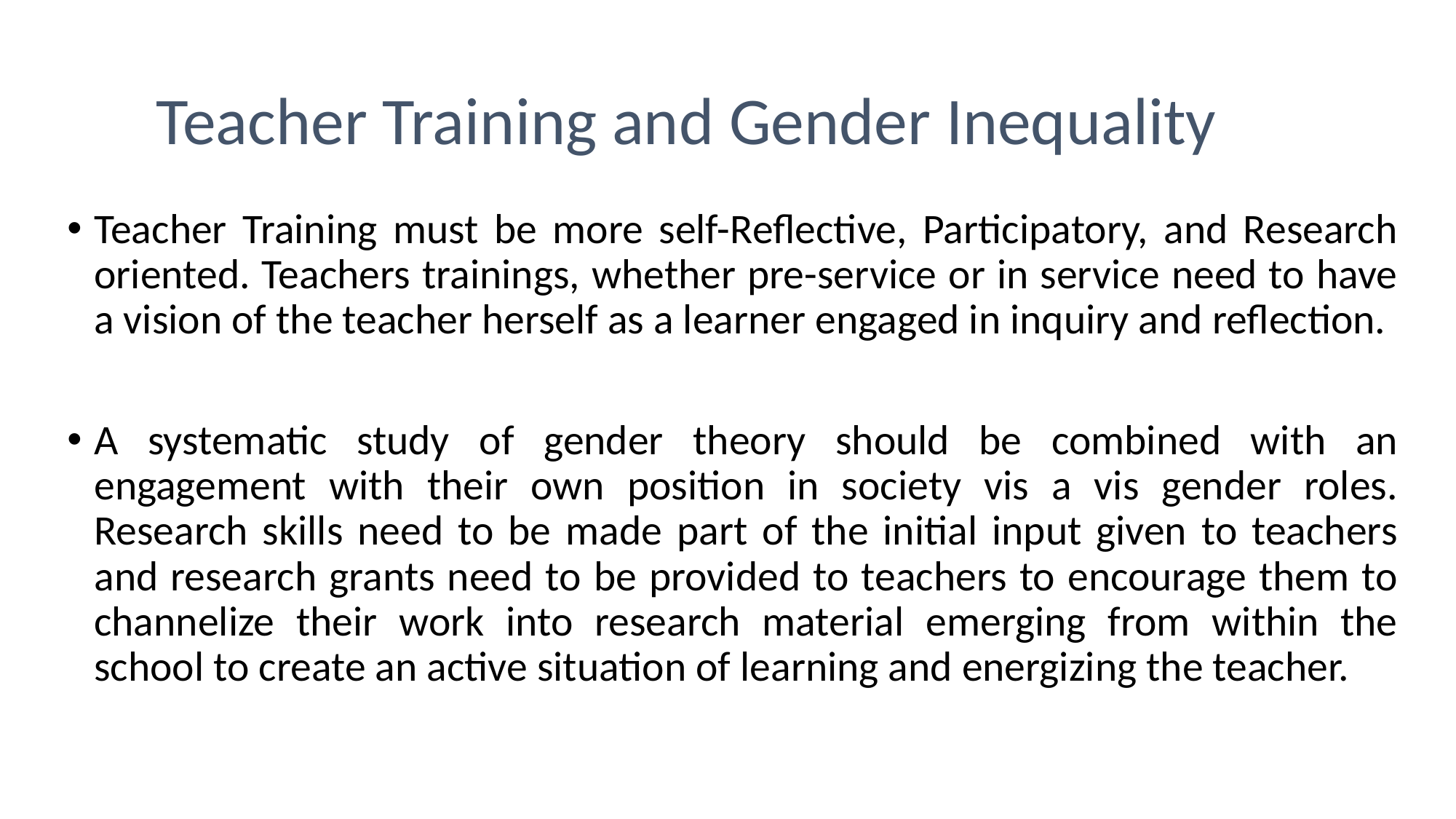

# Teacher Training and Gender Inequality
Teacher Training must be more self-Reflective, Participatory, and Research oriented. Teachers trainings, whether pre-service or in service need to have a vision of the teacher herself as a learner engaged in inquiry and reflection.

A systematic study of gender theory should be combined with an engagement with their own position in society vis a vis gender roles. Research skills need to be made part of the initial input given to teachers and research grants need to be provided to teachers to encourage them to channelize their work into research material emerging from within the school to create an active situation of learning and energizing the teacher.